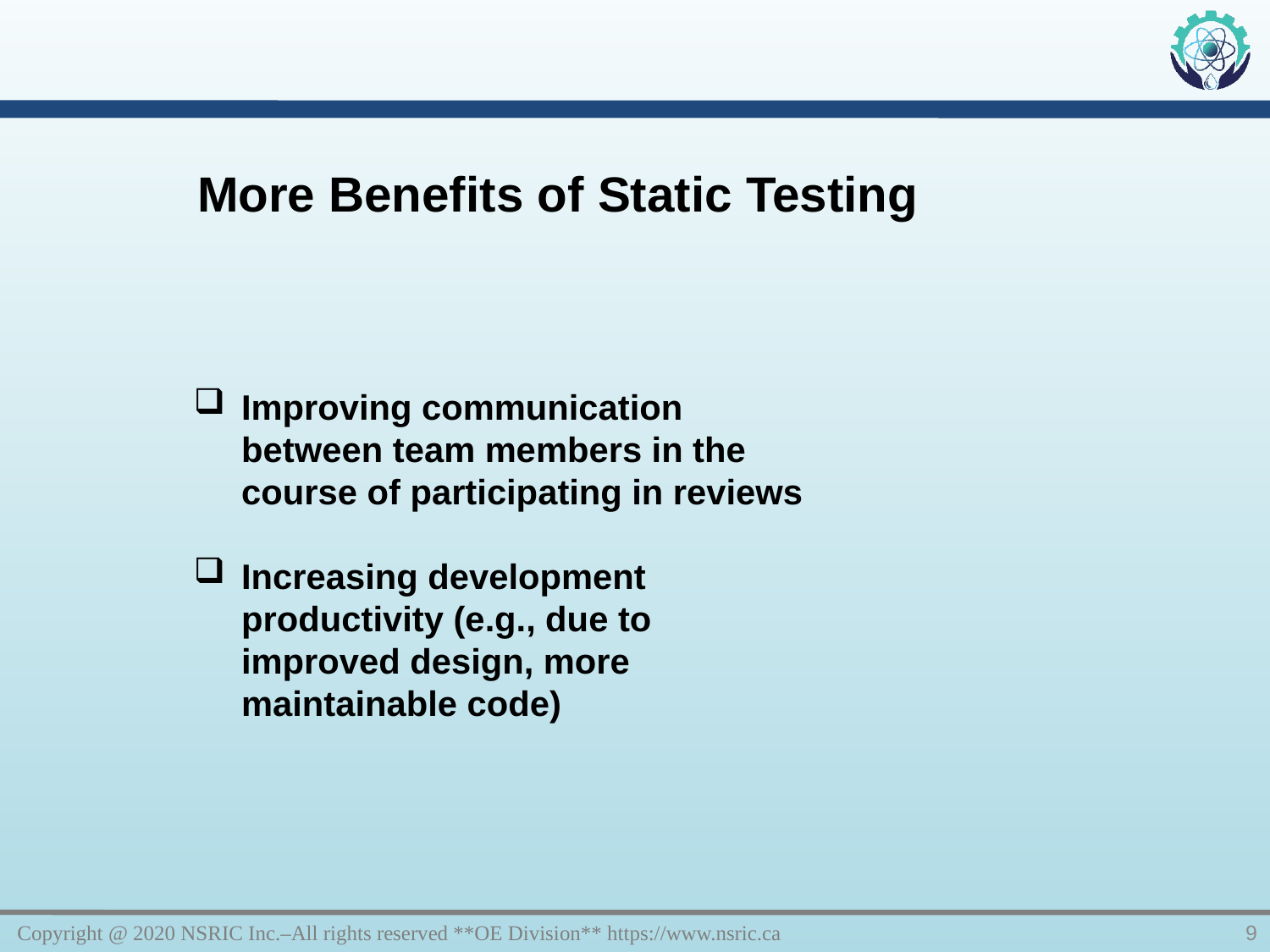

More Benefits of Static Testing

Improving communication between team members in the course of participating in reviews

Increasing development productivity (e.g., due to improved design, more maintainable code)

Copyright @ 2020 NSRIC Inc.–All rights reserved **OE Division** https://www.nsric.ca
9